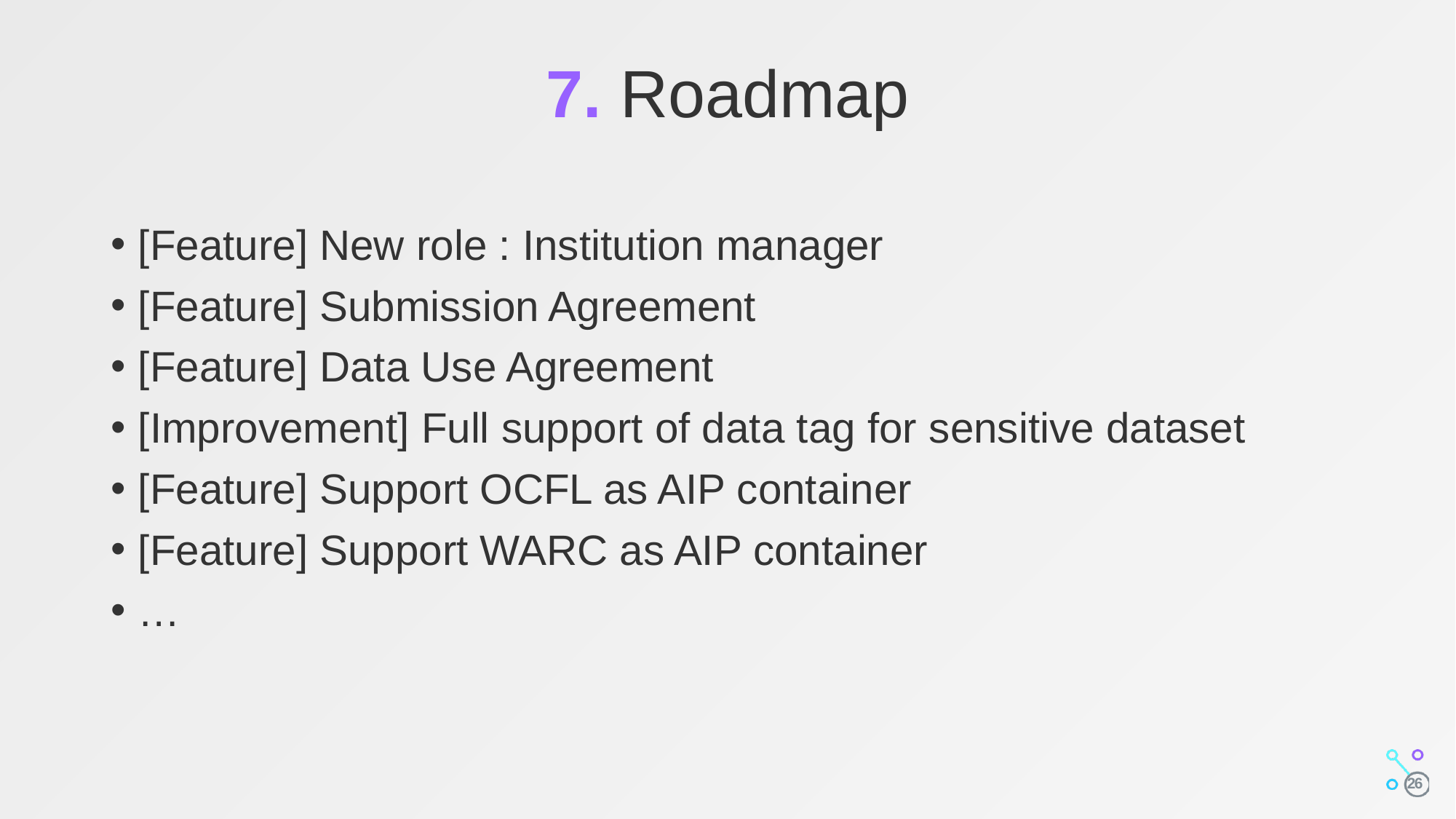

# 7. Roadmap
[Feature] New role : Institution manager
[Feature] Submission Agreement
[Feature] Data Use Agreement
[Improvement] Full support of data tag for sensitive dataset
[Feature] Support OCFL as AIP container
[Feature] Support WARC as AIP container
…

26